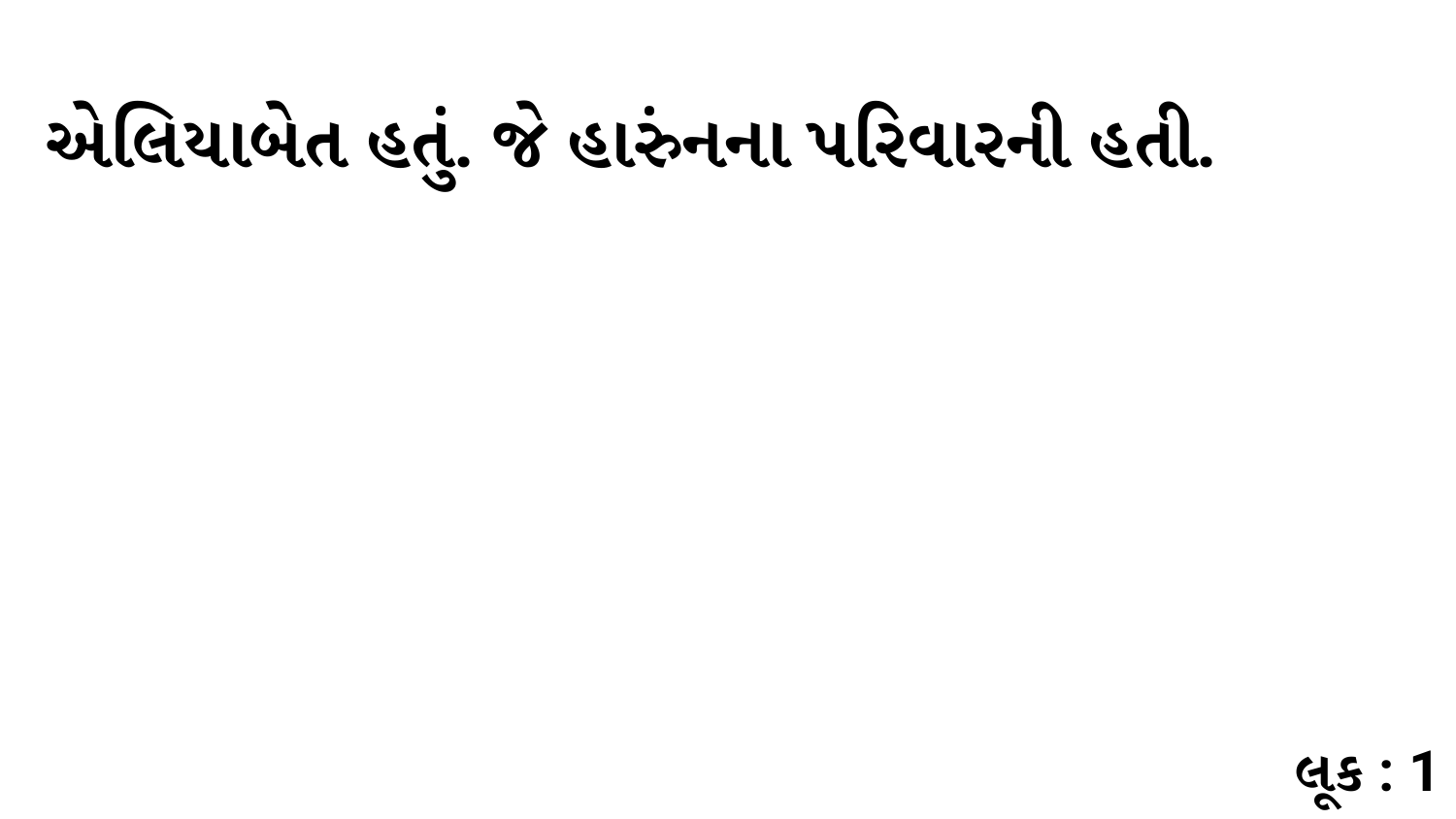

એલિયાબેત હતું. જે હારુંનના પરિવારની હતી.
લૂક : 1